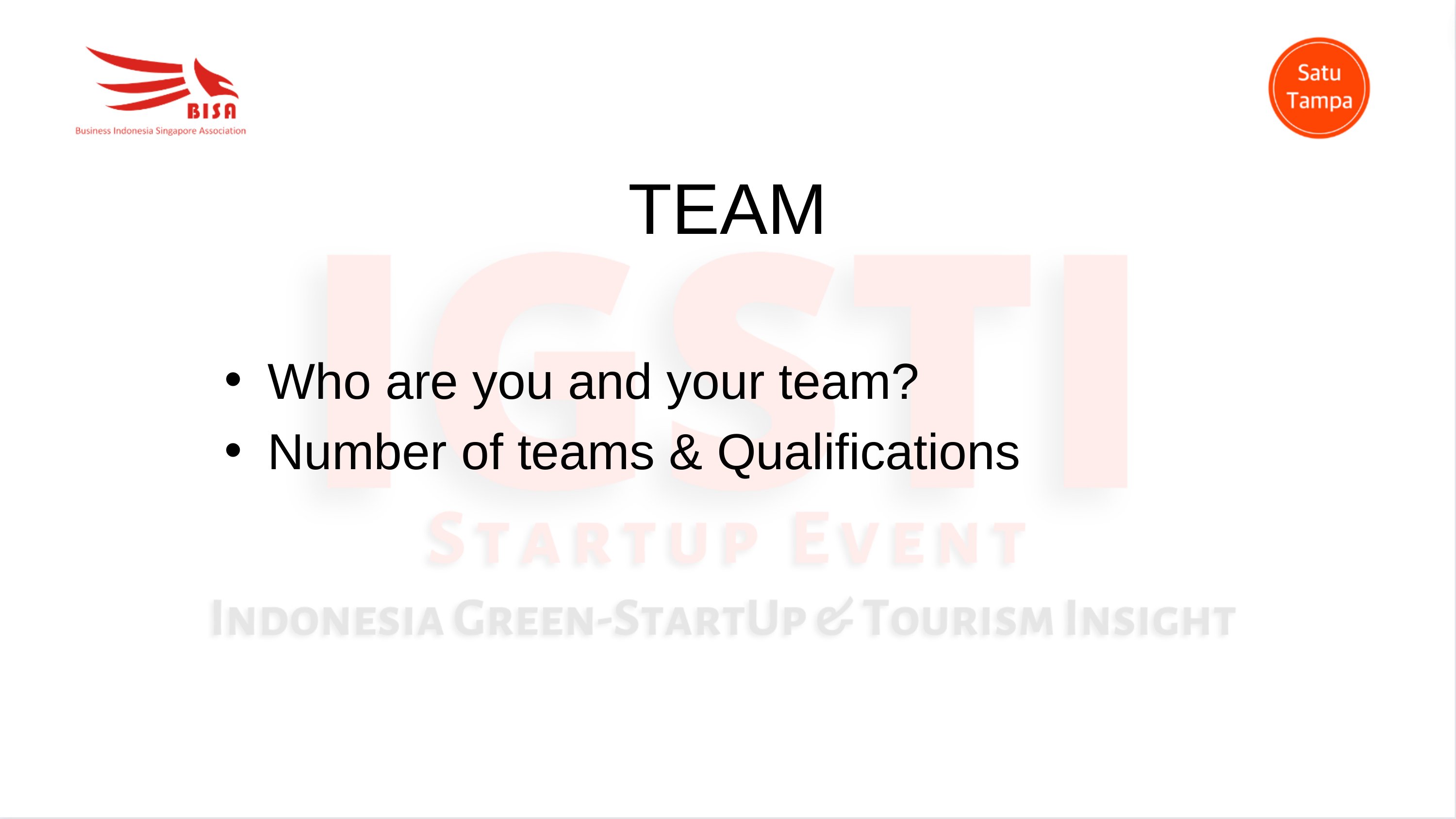

TEAM
Who are you and your team?
Number of teams & Qualifications